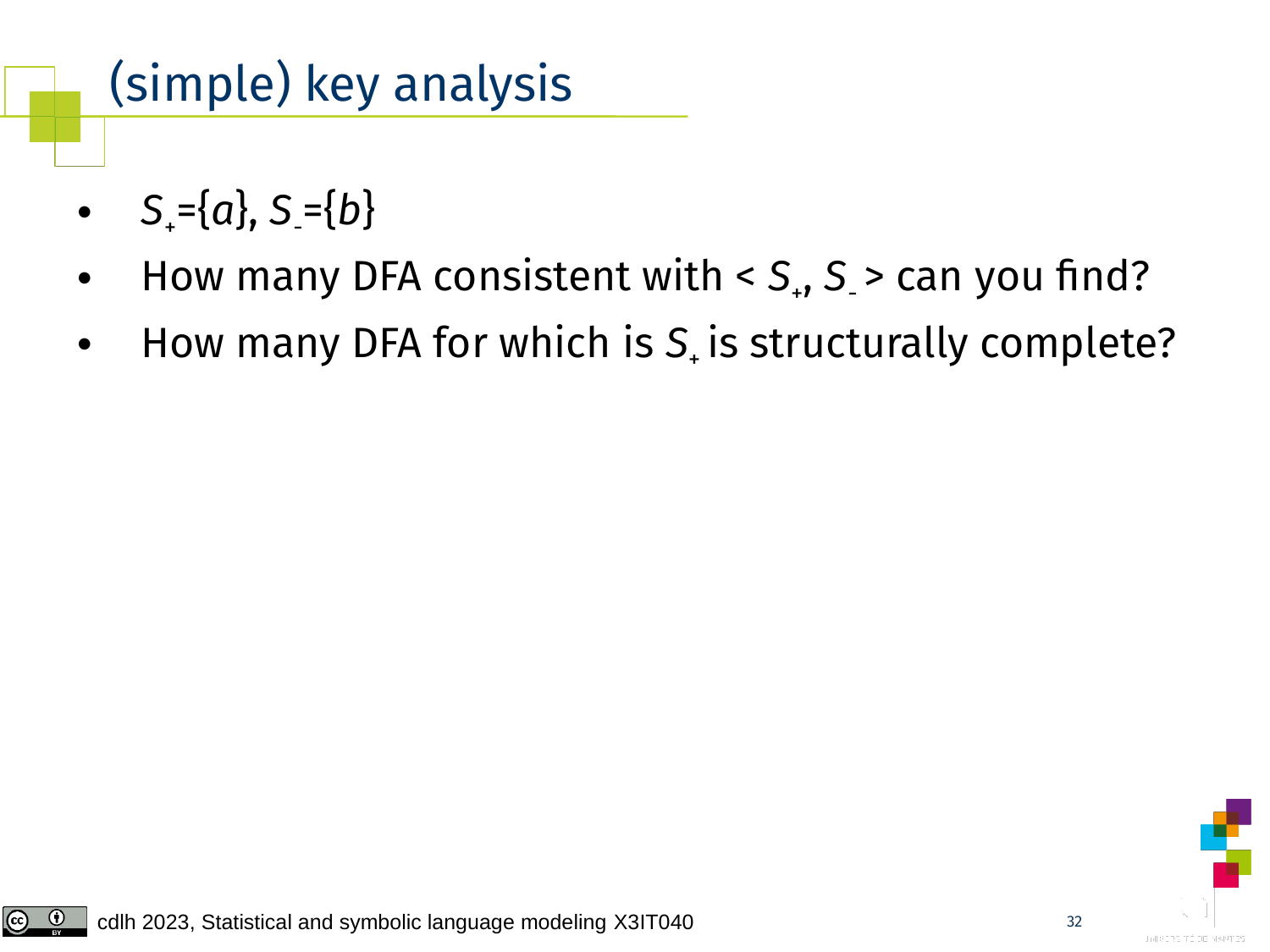

# (simple) key analysis
S+={a}, S-={b}
How many DFA consistent with < S+, S- > can you find?
How many DFA for which is S+ is structurally complete?
32